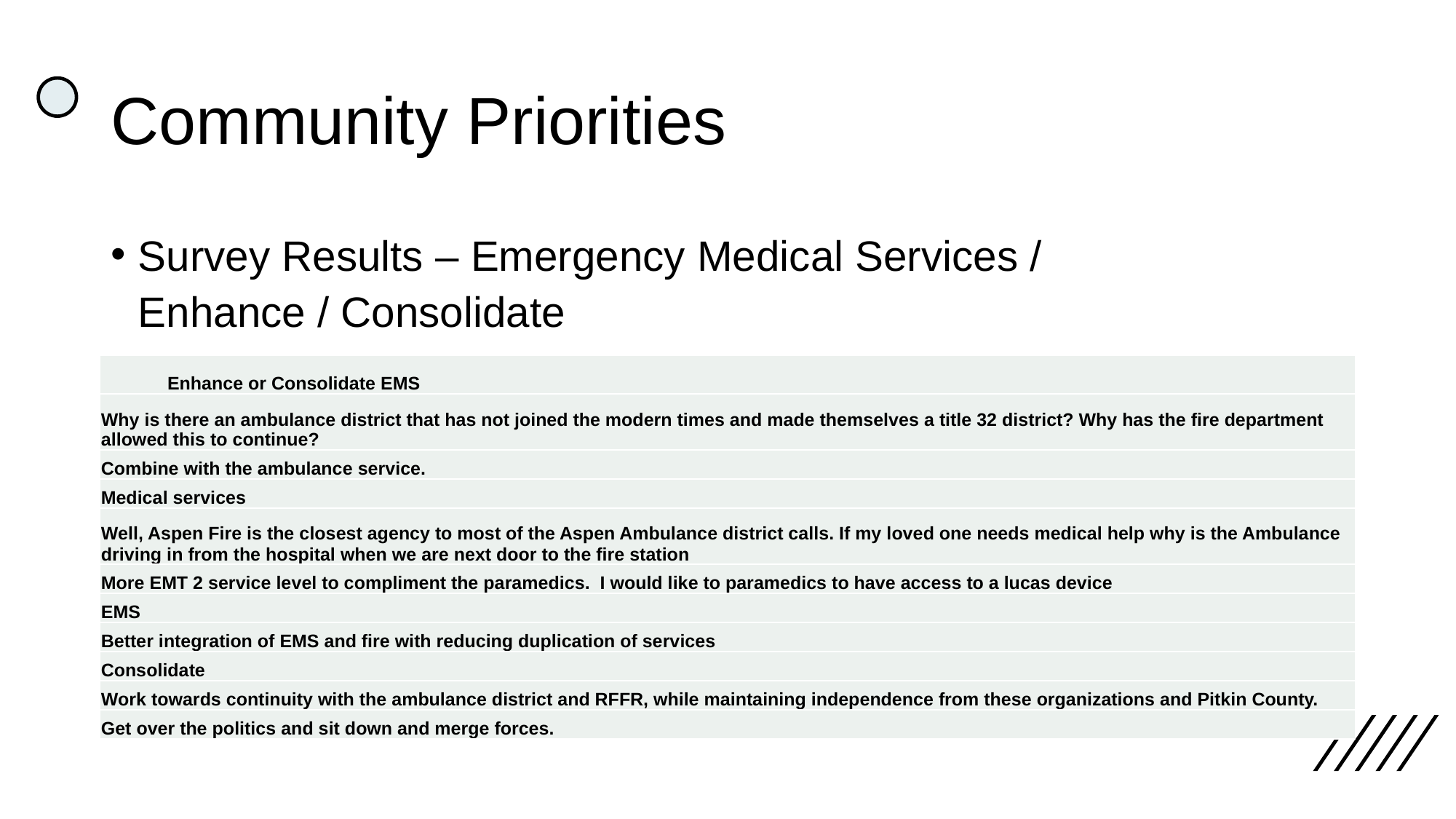

# Community Priorities
Survey Results – Emergency Medical Services / Enhance / Consolidate
| Enhance or Consolidate EMS |
| --- |
| Why is there an ambulance district that has not joined the modern times and made themselves a title 32 district? Why has the fire department allowed this to continue? |
| Combine with the ambulance service. |
| Medical services |
| Well, Aspen Fire is the closest agency to most of the Aspen Ambulance district calls. If my loved one needs medical help why is the Ambulance driving in from the hospital when we are next door to the fire station |
| More EMT 2 service level to compliment the paramedics. I would like to paramedics to have access to a lucas device |
| EMS |
| Better integration of EMS and fire with reducing duplication of services |
| Consolidate |
| Work towards continuity with the ambulance district and RFFR, while maintaining independence from these organizations and Pitkin County. |
| Get over the politics and sit down and merge forces. |